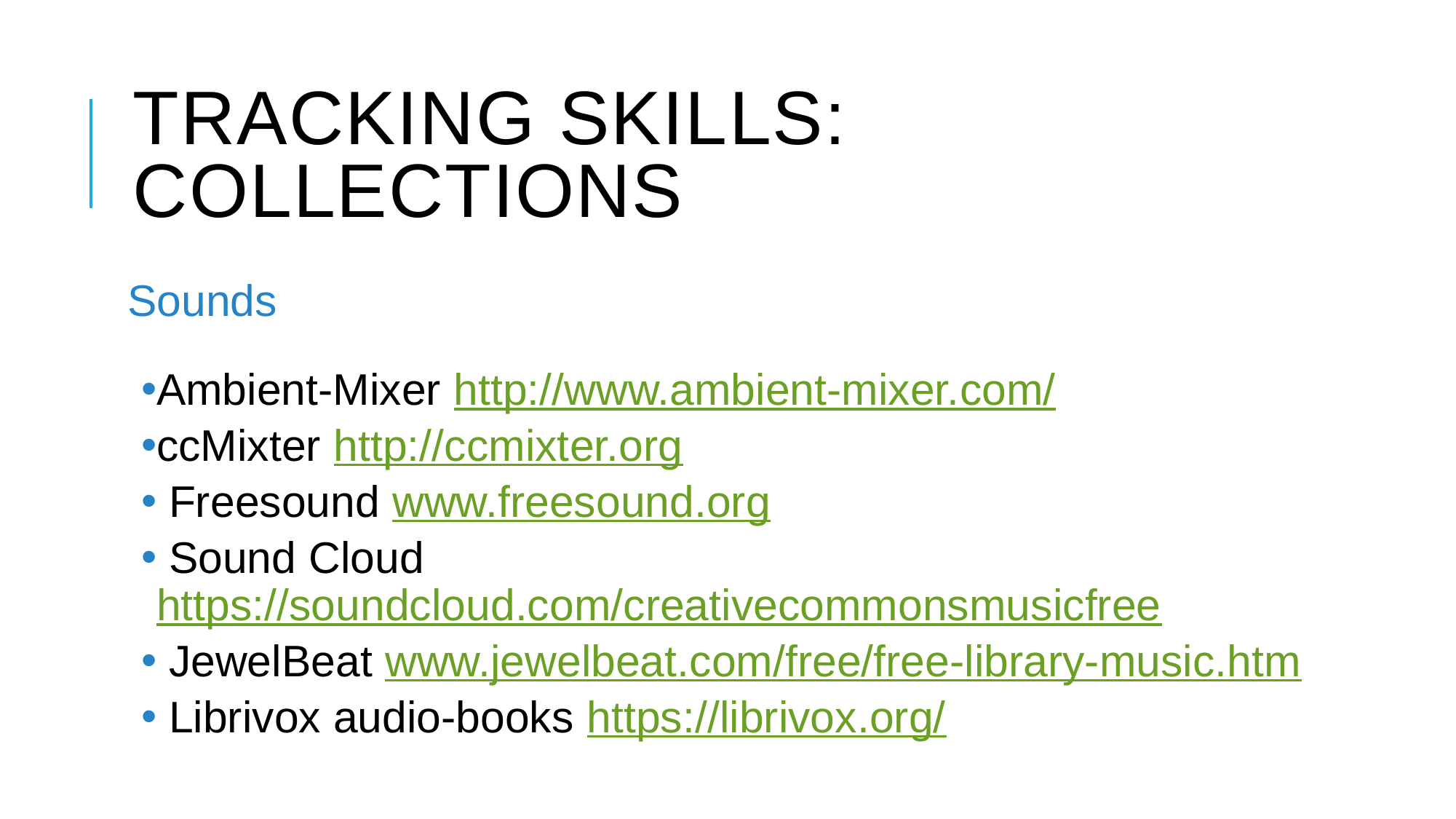

# Tracking skills:  Collections
Sounds

Ambient-Mixer http://www.ambient-mixer.com/
ccMixter http://ccmixter.org
 Freesound www.freesound.org
 Sound Cloud https://soundcloud.com/creativecommonsmusicfree
 JewelBeat www.jewelbeat.com/free/free-library-music.htm
 Librivox audio-books https://librivox.org/